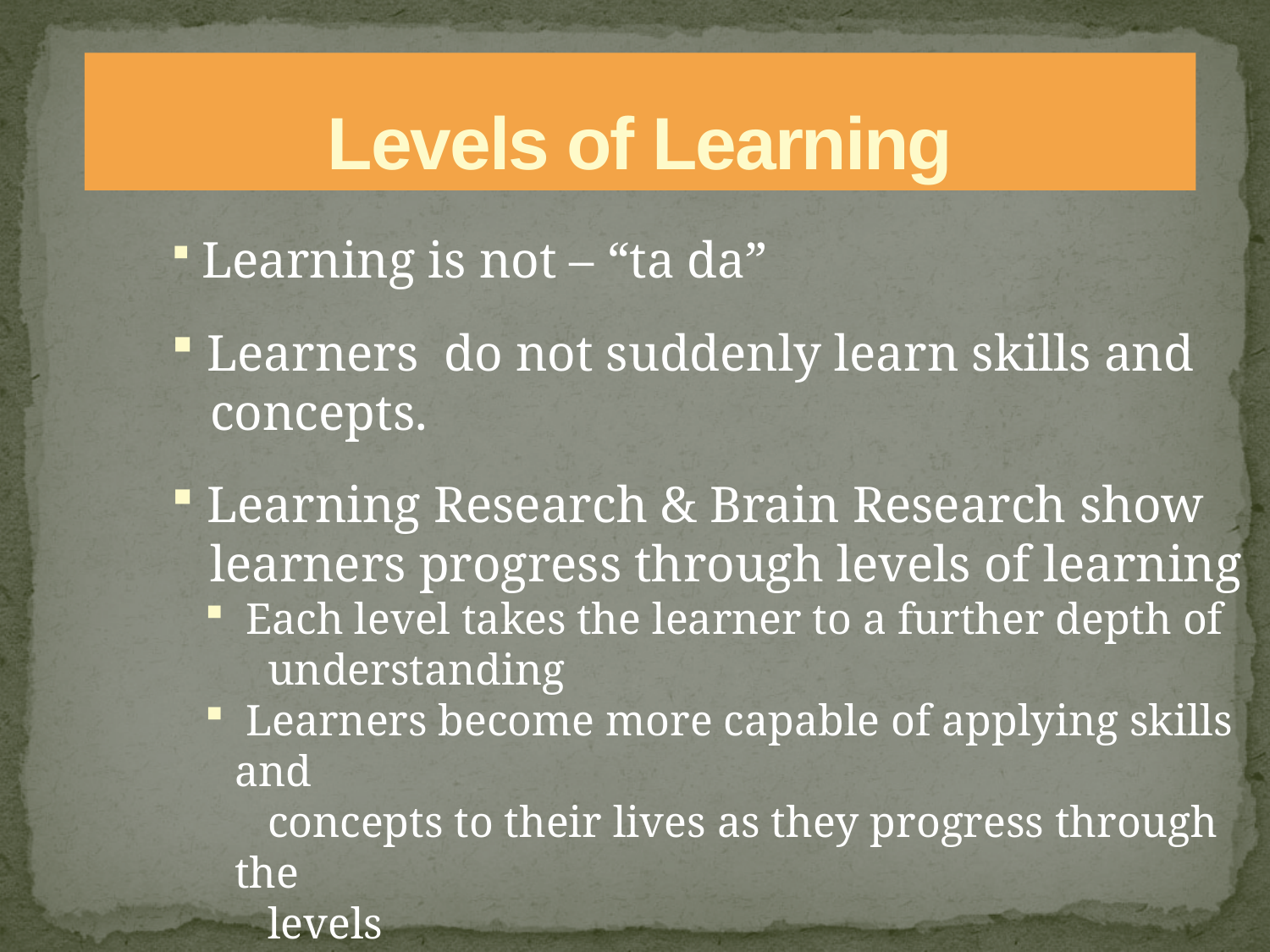

Levels of Learning
 Learning is not – “ta da”

 Learners  do not suddenly learn skills and
   concepts.

 Learning Research & Brain Research show
   learners progress through levels of learning
 Each level takes the learner to a further depth of
   understanding
 Learners become more capable of applying skills and
   concepts to their lives as they progress through the
   levels